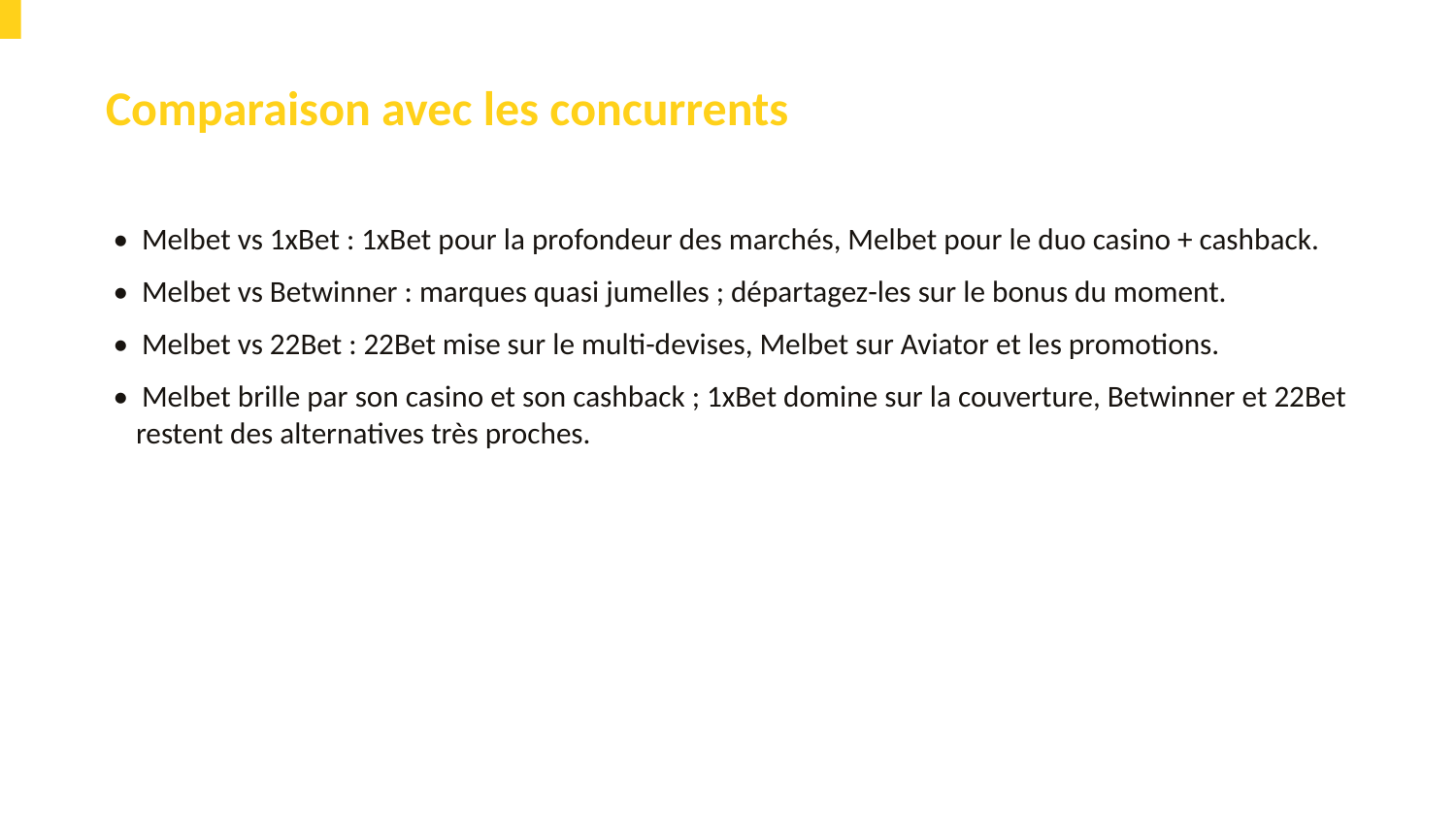

Comparaison avec les concurrents
•  Melbet vs 1xBet : 1xBet pour la profondeur des marchés, Melbet pour le duo casino + cashback.
•  Melbet vs Betwinner : marques quasi jumelles ; départagez-les sur le bonus du moment.
•  Melbet vs 22Bet : 22Bet mise sur le multi-devises, Melbet sur Aviator et les promotions.
•  Melbet brille par son casino et son cashback ; 1xBet domine sur la couverture, Betwinner et 22Bet restent des alternatives très proches.